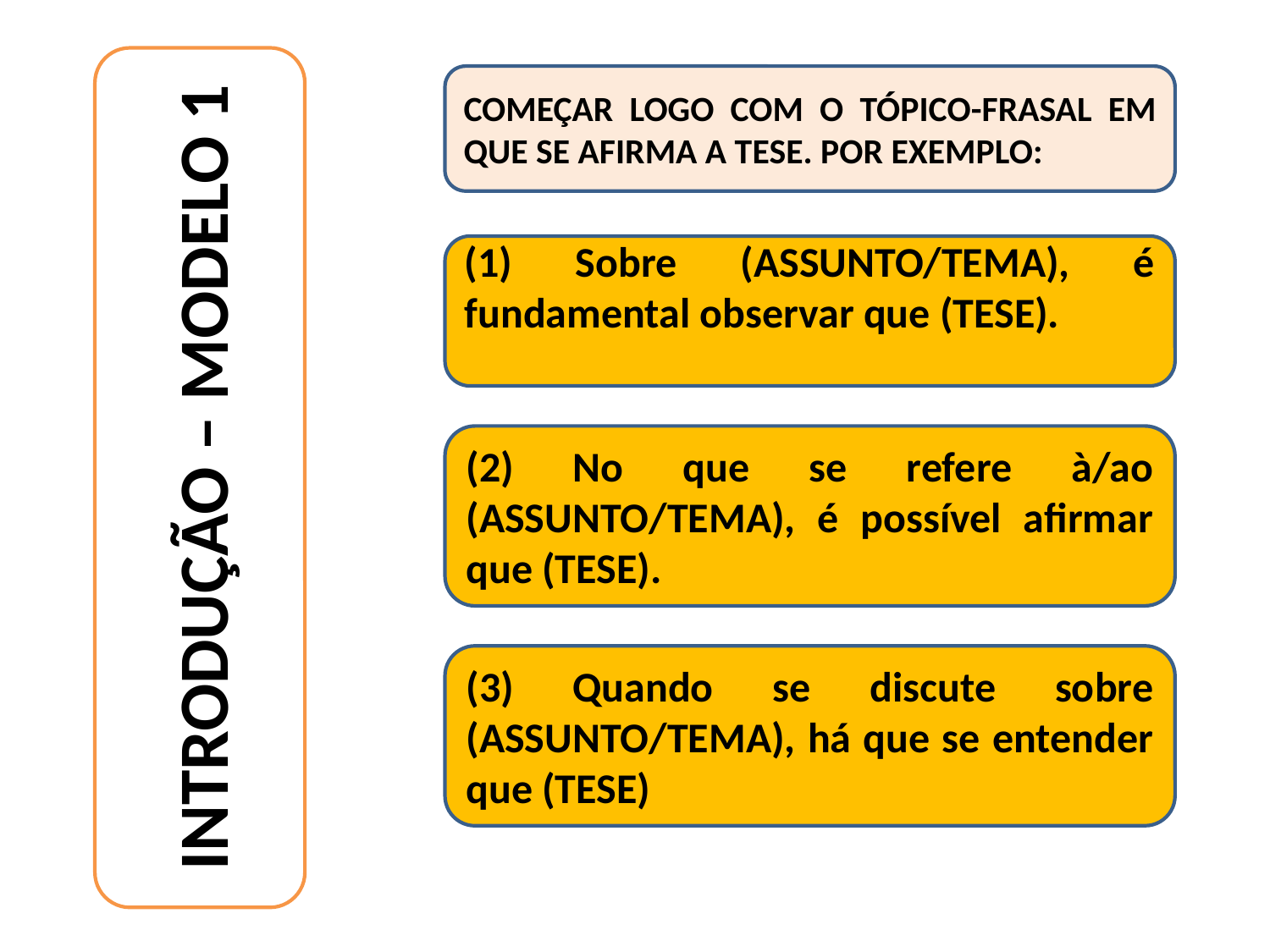

COMEÇAR LOGO COM O TÓPICO-FRASAL EM QUE SE AFIRMA A TESE. POR EXEMPLO:
(1) Sobre (ASSUNTO/TEMA), é fundamental observar que (TESE).

INTRODUÇÃO – MODELO 1
(2) No que se refere à/ao (ASSUNTO/TEMA), é possível afirmar que (TESE).
(3) Quando se discute sobre (ASSUNTO/TEMA), há que se entender que (TESE)